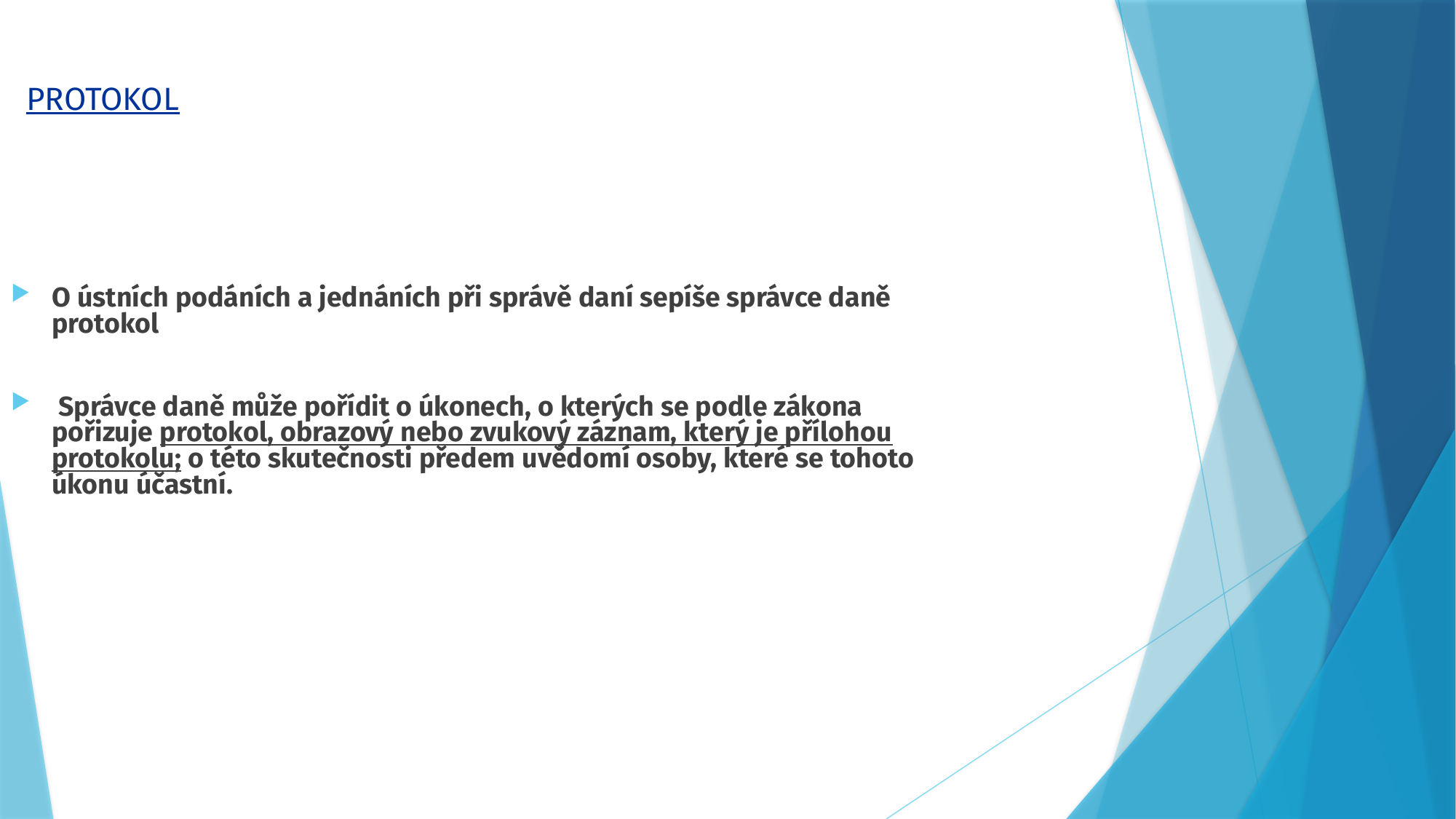

Protokol

O ústních podáních a jednáních při správě daní sepíše správce daně protokol

 Správce daně může pořídit o úkonech, o kterých se podle zákona pořizuje protokol, obrazový nebo zvukový záznam, který je přílohou protokolu; o této skutečnosti předem uvědomí osoby, které se tohoto úkonu účastní.